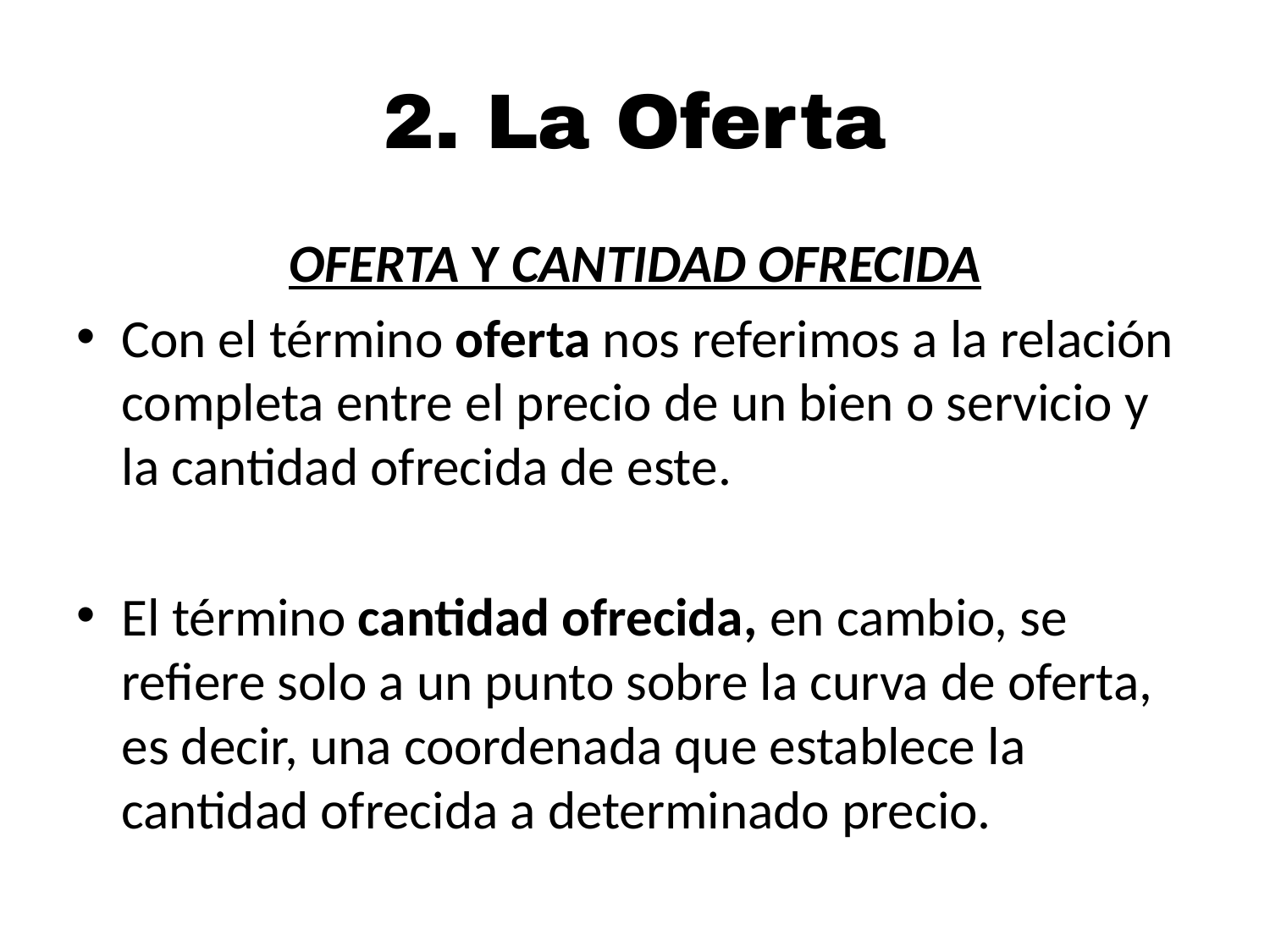

# 2. La Oferta
OFERTA Y CANTIDAD OFRECIDA
Con el término oferta nos referimos a la relación completa entre el precio de un bien o servicio y la cantidad ofrecida de este.

El término cantidad ofrecida, en cambio, se refiere solo a un punto sobre la curva de oferta, es decir, una coordenada que establece la cantidad ofrecida a determinado precio.